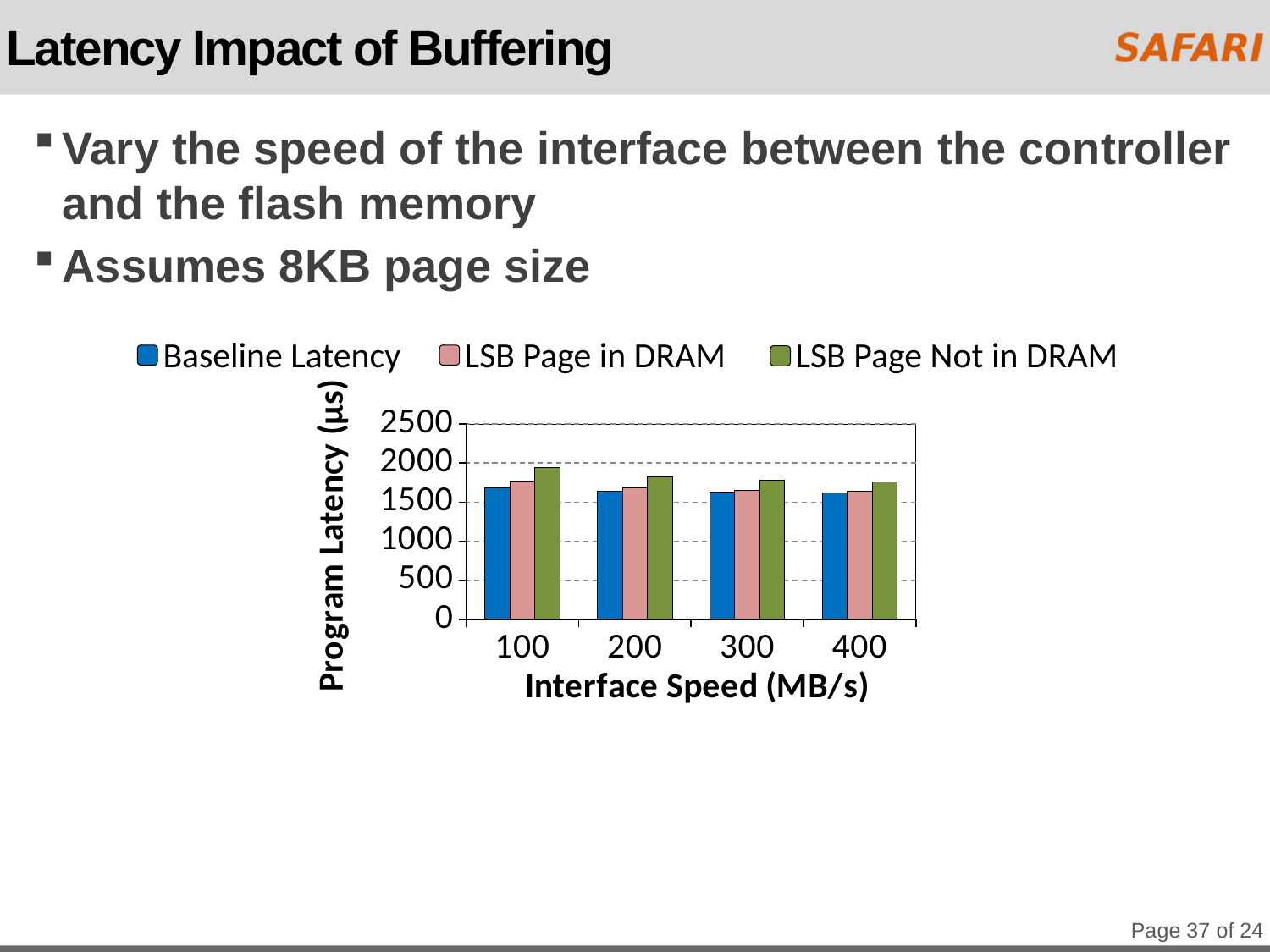

# Latency Impact of Buffering
Vary the speed of the interface between the controller and the flash memory
Assumes 8KB page size
LSB Page Not in DRAM
Baseline Latency
LSB Page in DRAM

### Chart

| Category | Existing | Our Normal | First power  |
|---|---|---|---|
| 100 | 1681.92 | 1763.8400000000001 | 1945.7600000000002 |
| 200 | 1640.96 | 1681.92 | 1822.88 |
| 300 | 1627.3066666666666 | 1654.6133333333332 | 1781.9199999999998 |
| 400 | 1620.48 | 1640.96 | 1761.44 |

Page 37 of 24